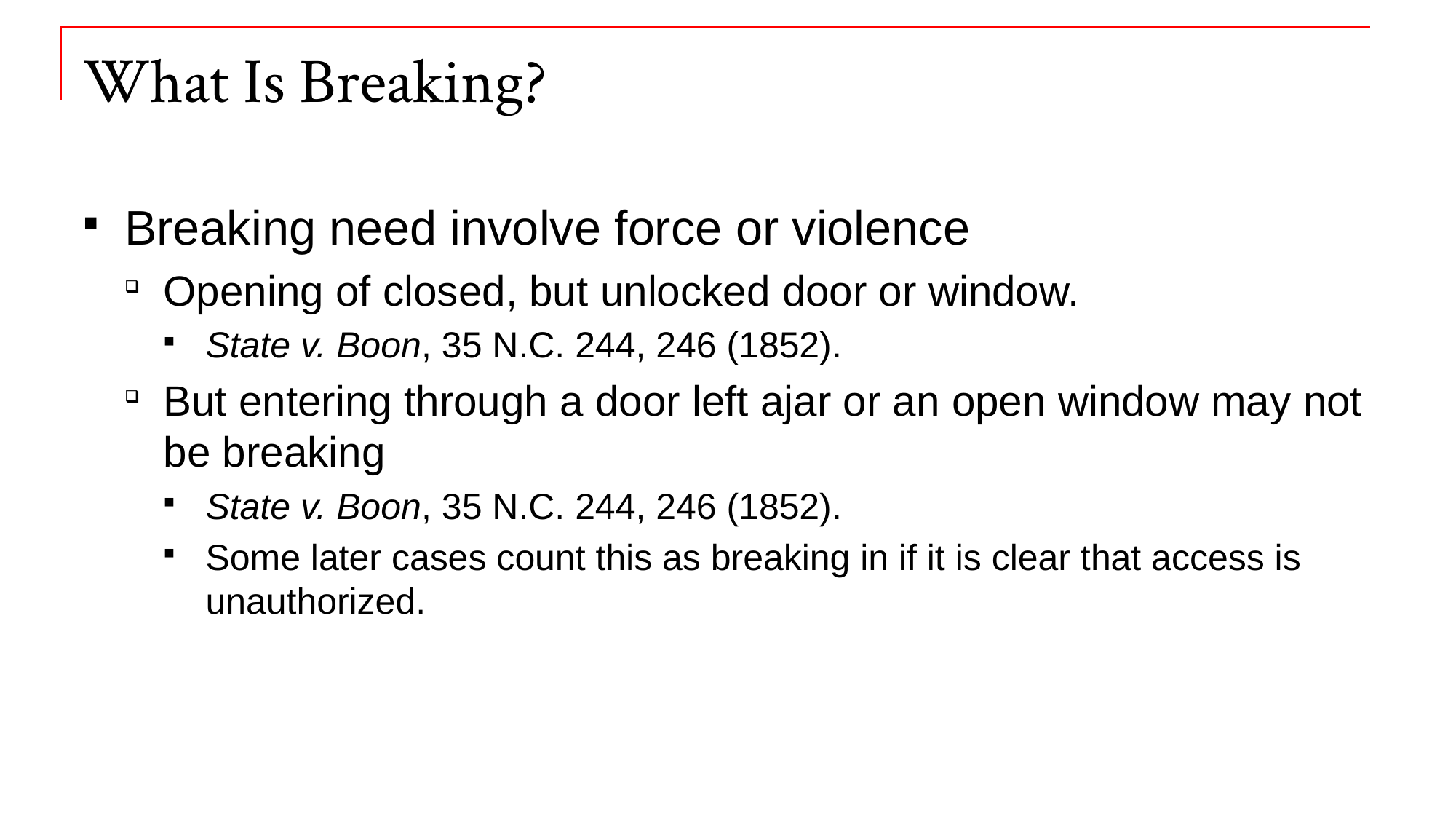

# What Is Breaking?
Breaking need involve force or violence
Opening of closed, but unlocked door or window.
State v. Boon, 35 N.C. 244, 246 (1852).
But entering through a door left ajar or an open window may not be breaking
State v. Boon, 35 N.C. 244, 246 (1852).
Some later cases count this as breaking in if it is clear that access is unauthorized.